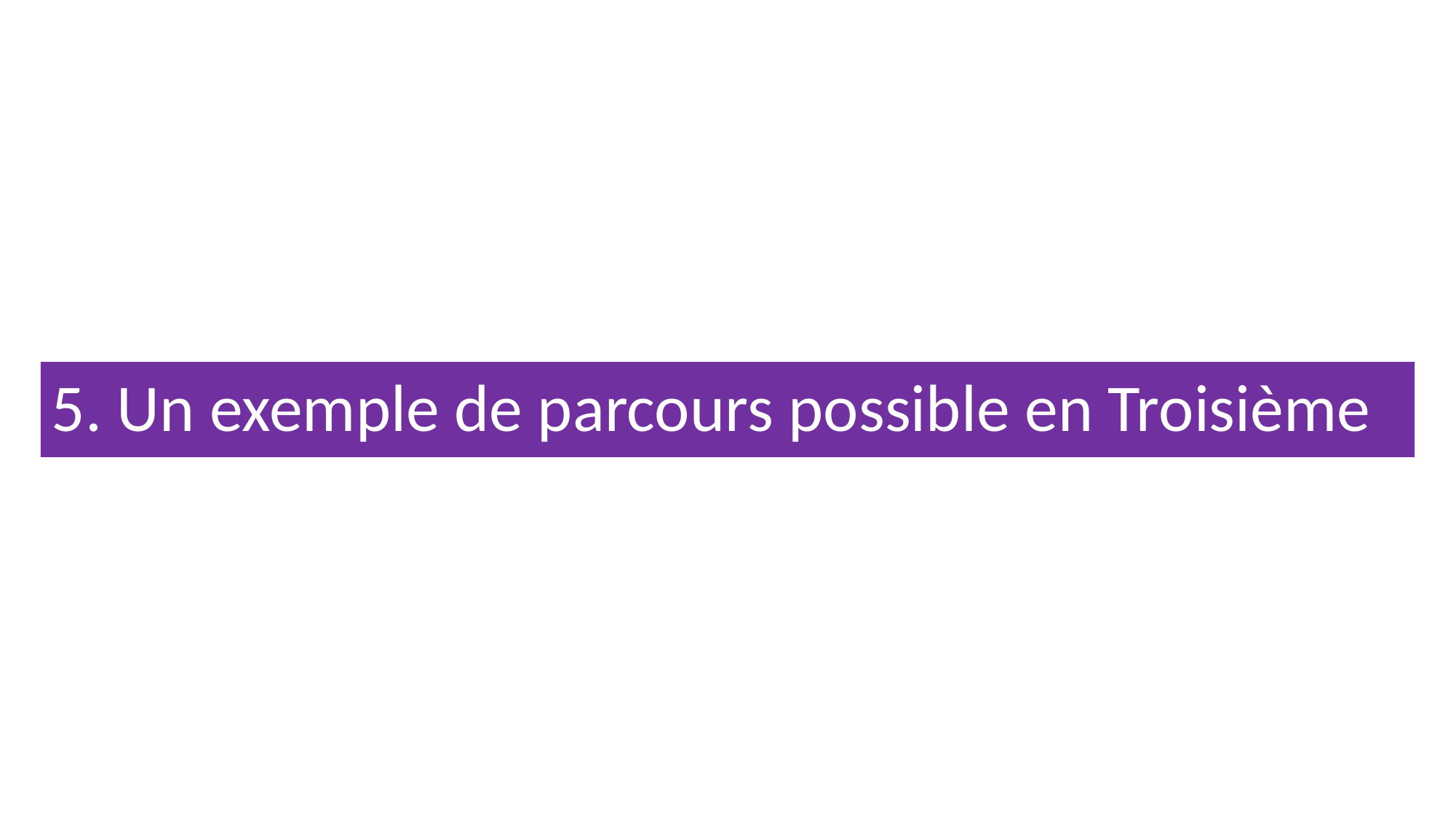

# 5. Un exemple de parcours possible en Troisième